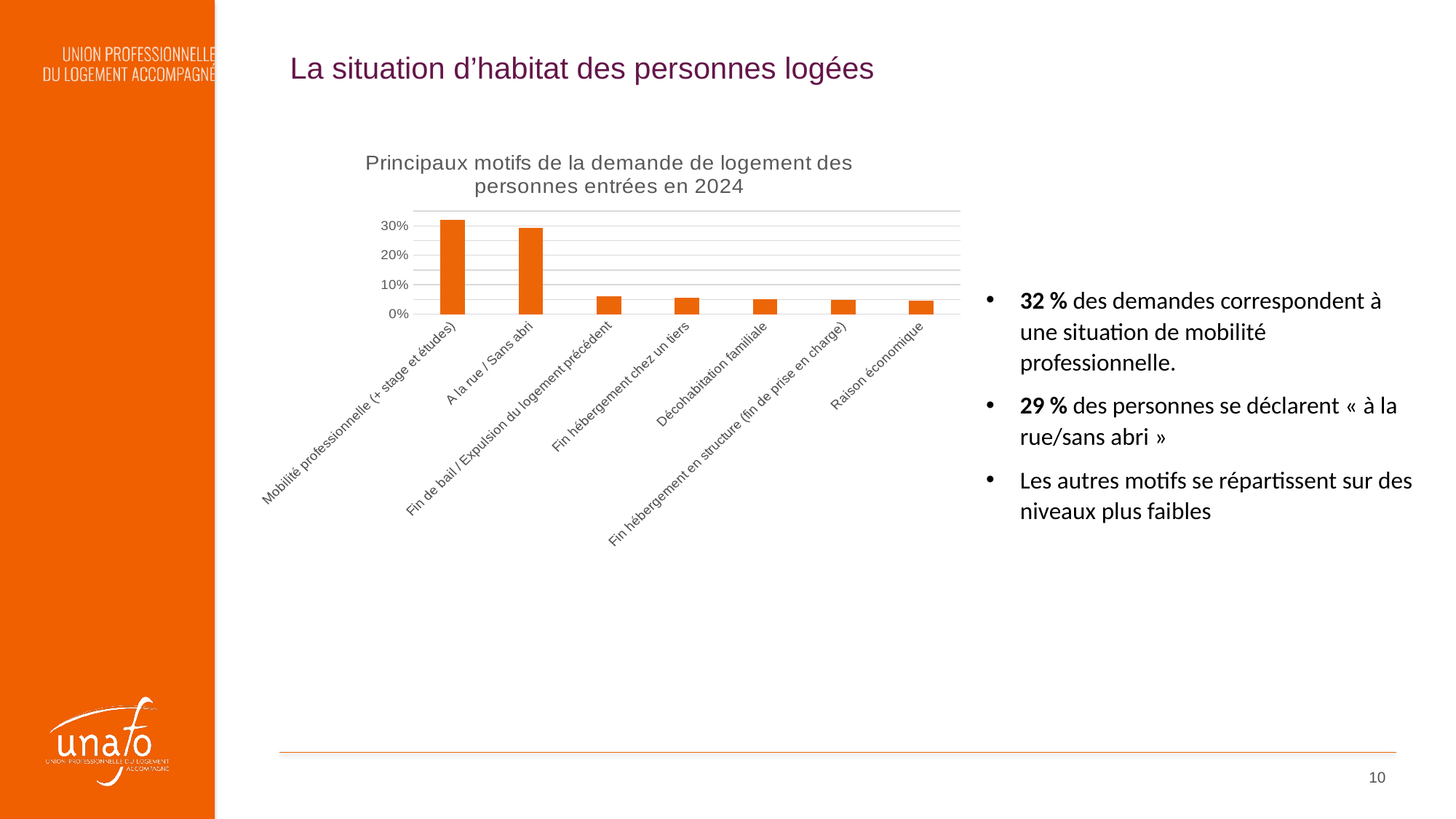

La situation d’habitat des personnes logées

### Chart: Principaux motifs de la demande de logement des personnes entrées en 2024

| Category |  |
|---|---|
| Mobilité professionnelle (+ stage et études) | 0.3207037523726091 |
| A la rue / Sans abri | 0.29464155351146154 |
| Fin de bail / Expulsion du logement précédent | 0.059789750328515114 |
| Fin hébergement chez un tiers | 0.056212585778945834 |
| Décohabitation familiale | 0.05088334063366915 |
| Fin hébergement en structure (fin de prise en charge) | 0.04840122645641699 |
| Raison économique | 0.045408088772083514 |
32 % des demandes correspondent à une situation de mobilité professionnelle.
29 % des personnes se déclarent « à la rue/sans abri »
Les autres motifs se répartissent sur des niveaux plus faibles